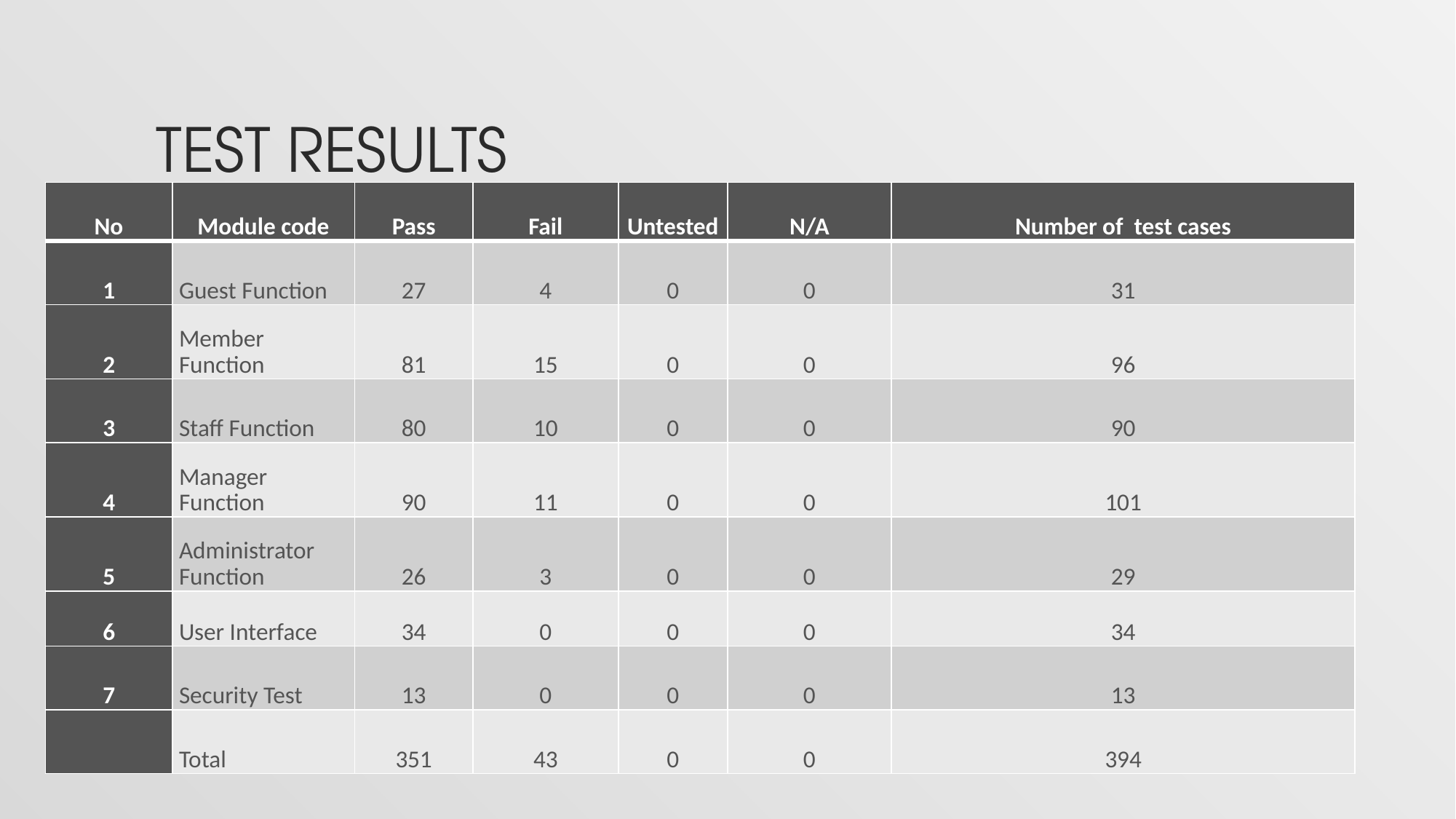

# TEST RESULTs
| No | Module code | Pass | Fail | Untested | N/A | Number of test cases |
| --- | --- | --- | --- | --- | --- | --- |
| 1 | Guest Function | 27 | 4 | 0 | 0 | 31 |
| 2 | Member Function | 81 | 15 | 0 | 0 | 96 |
| 3 | Staff Function | 80 | 10 | 0 | 0 | 90 |
| 4 | Manager Function | 90 | 11 | 0 | 0 | 101 |
| 5 | Administrator Function | 26 | 3 | 0 | 0 | 29 |
| 6 | User Interface | 34 | 0 | 0 | 0 | 34 |
| 7 | Security Test | 13 | 0 | 0 | 0 | 13 |
|  | Total | 351 | 43 | 0 | 0 | 394 |